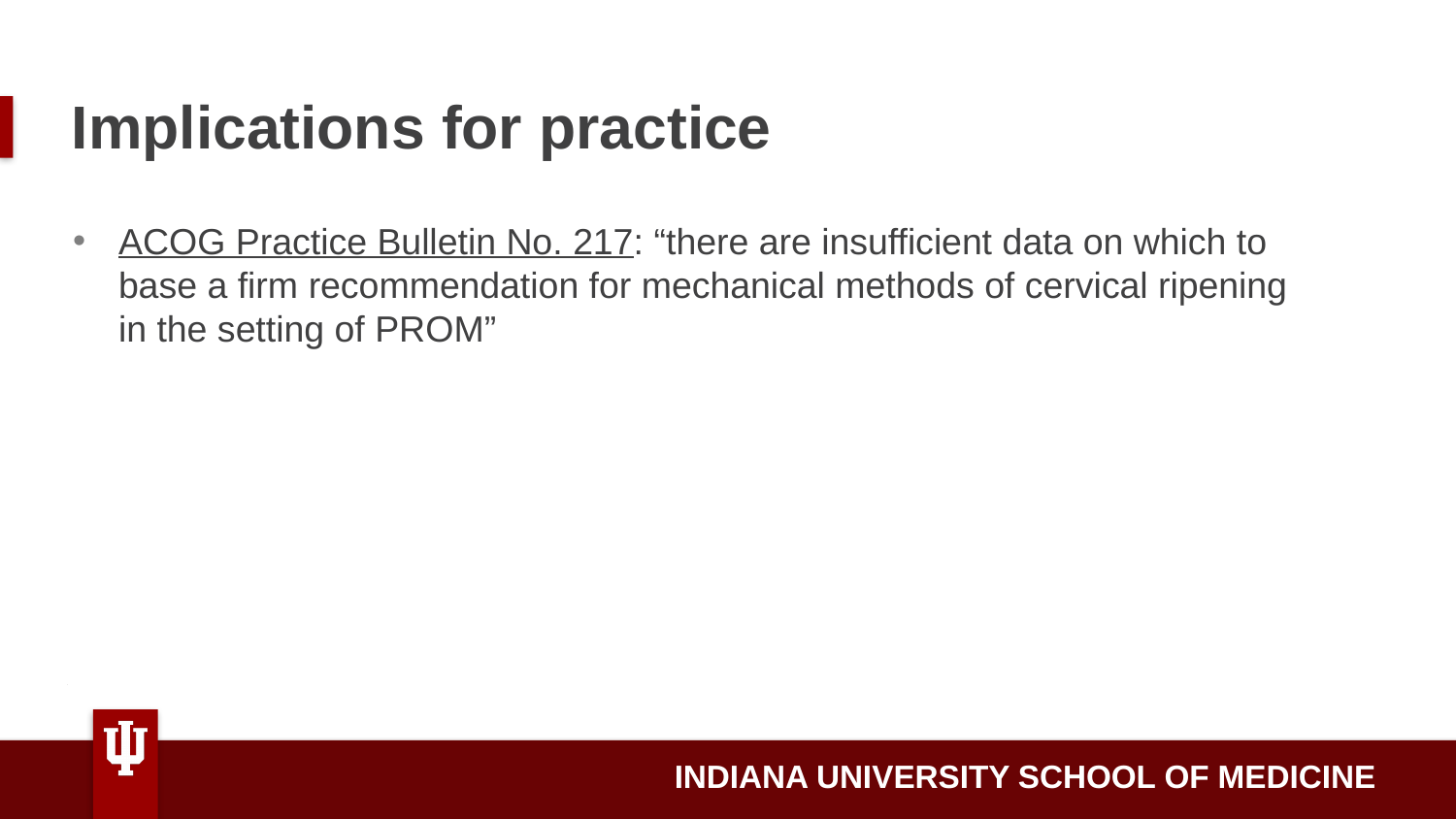

# Implications for practice
ACOG Practice Bulletin No. 217: “there are insufficient data on which to base a firm recommendation for mechanical methods of cervical ripening in the setting of PROM”